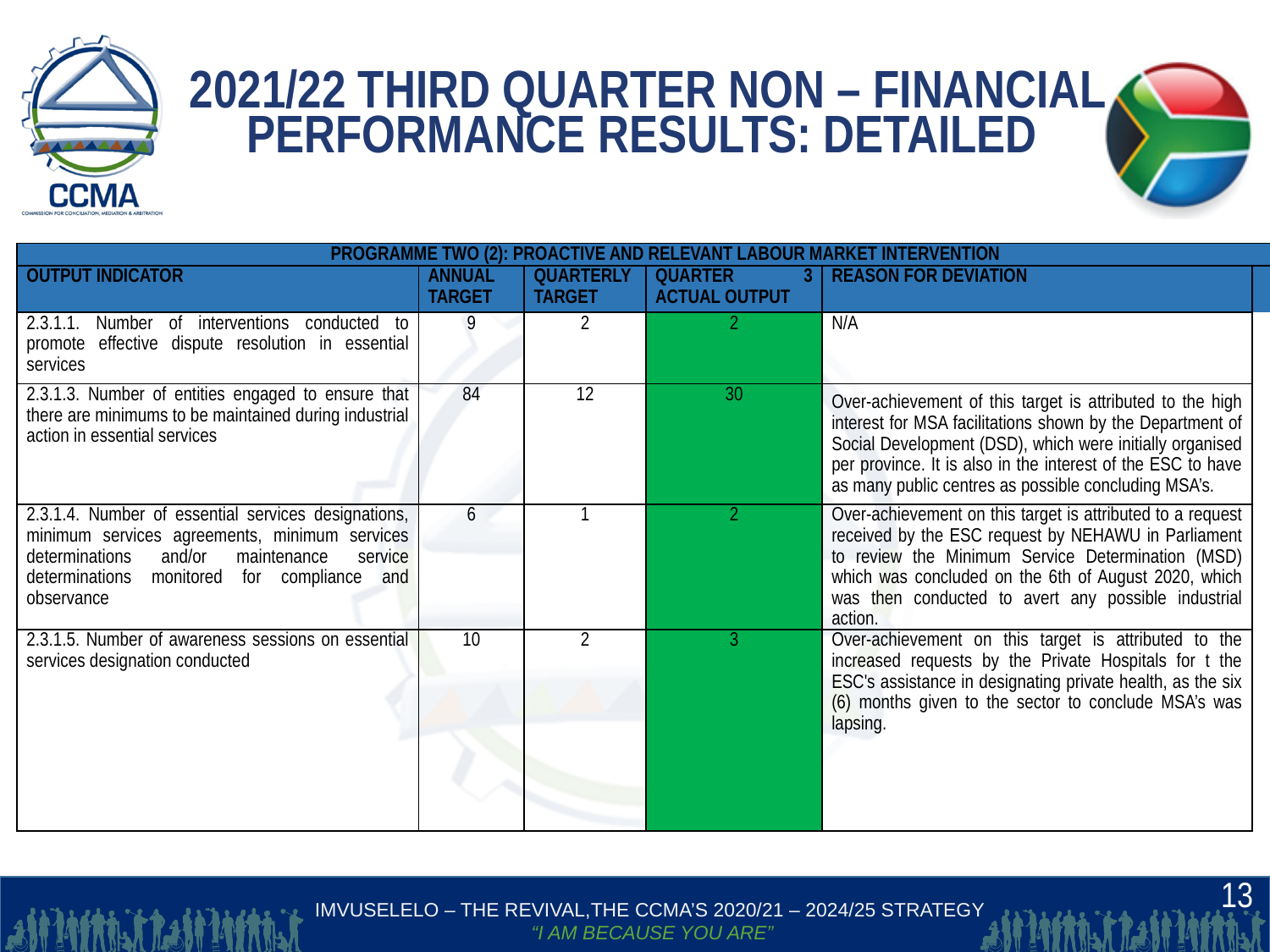

# 2021/22 THIRD QUARTER NON – FINANCIAL PERFORMANCE RESULTS: DETAILED
| PROGRAMME TWO (2): PROACTIVE AND RELEVANT LABOUR MARKET INTERVENTION |  |  |  |  |  |
| --- | --- | --- | --- | --- | --- |
| OUTPUT INDICATOR | ANNUAL TARGET | QUARTERLY TARGET | QUARTER 3 ACTUAL OUTPUT | REASON FOR DEVIATION |  |
| 2.3.1.1. Number of interventions conducted to promote effective dispute resolution in essential services | 9 | 2 | 2 | N/A |  |
| 2.3.1.3. Number of entities engaged to ensure that there are minimums to be maintained during industrial action in essential services | 84 | 12 | 30 | Over-achievement of this target is attributed to the high interest for MSA facilitations shown by the Department of Social Development (DSD), which were initially organised per province. It is also in the interest of the ESC to have as many public centres as possible concluding MSA’s. |  |
| 2.3.1.4. Number of essential services designations, minimum services agreements, minimum services determinations and/or maintenance service determinations monitored for compliance and observance | 6 | 1 | 2 | Over-achievement on this target is attributed to a request received by the ESC request by NEHAWU in Parliament to review the Minimum Service Determination (MSD) which was concluded on the 6th of August 2020, which was then conducted to avert any possible industrial action. |  |
| 2.3.1.5. Number of awareness sessions on essential services designation conducted | 10 | 2 | 3 | Over-achievement on this target is attributed to the increased requests by the Private Hospitals for t the ESC's assistance in designating private health, as the six (6) months given to the sector to conclude MSA’s was lapsing. |  |
13